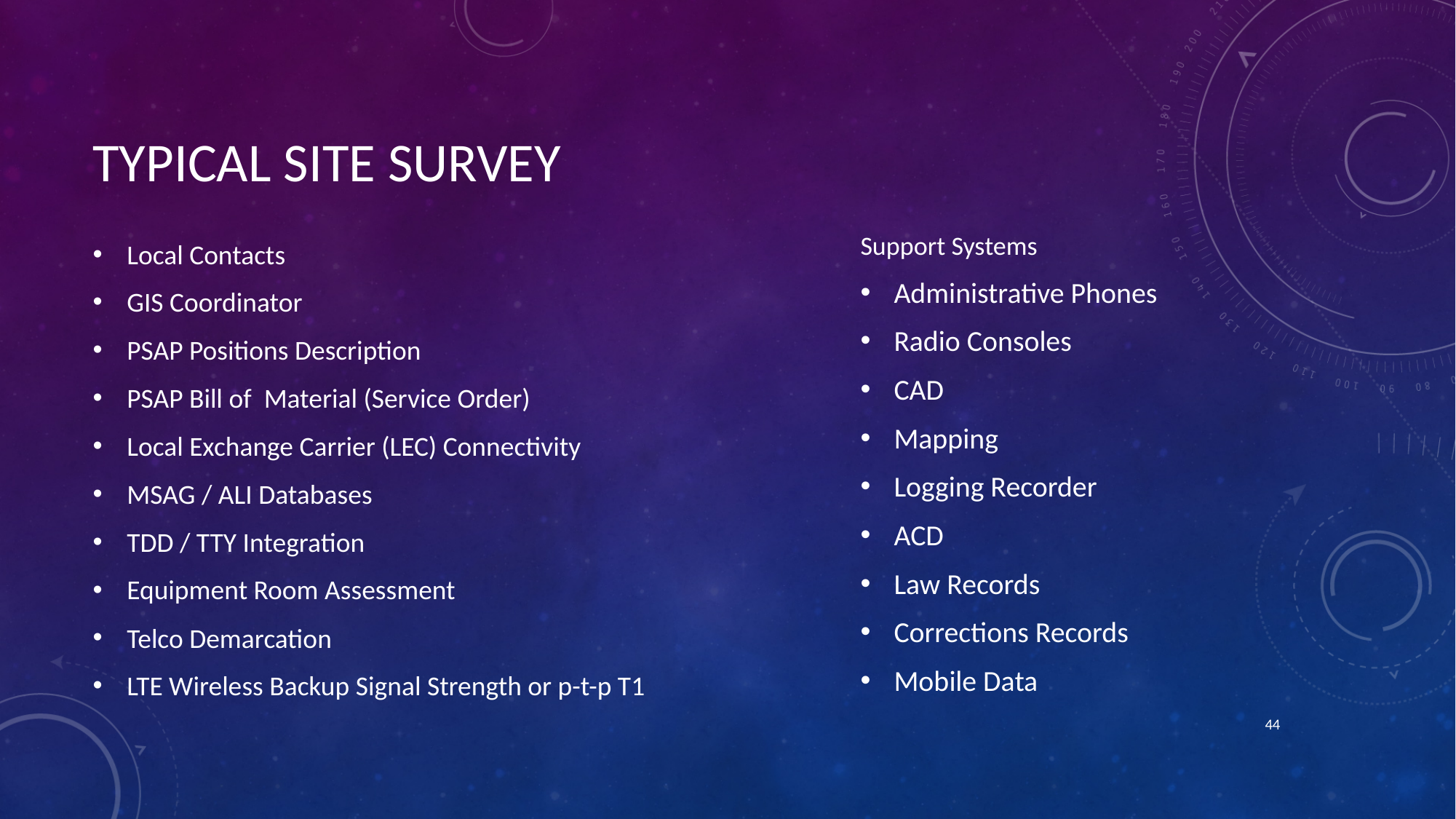

# Typical Site Survey
Local Contacts
GIS Coordinator
PSAP Positions Description
PSAP Bill of  Material (Service Order)
Local Exchange Carrier (LEC) Connectivity
MSAG / ALI Databases
TDD / TTY Integration
Equipment Room Assessment
Telco Demarcation
LTE Wireless Backup Signal Strength or p-t-p T1
Support Systems
Administrative Phones
Radio Consoles
CAD
Mapping
Logging Recorder
ACD
Law Records
Corrections Records
Mobile Data

44